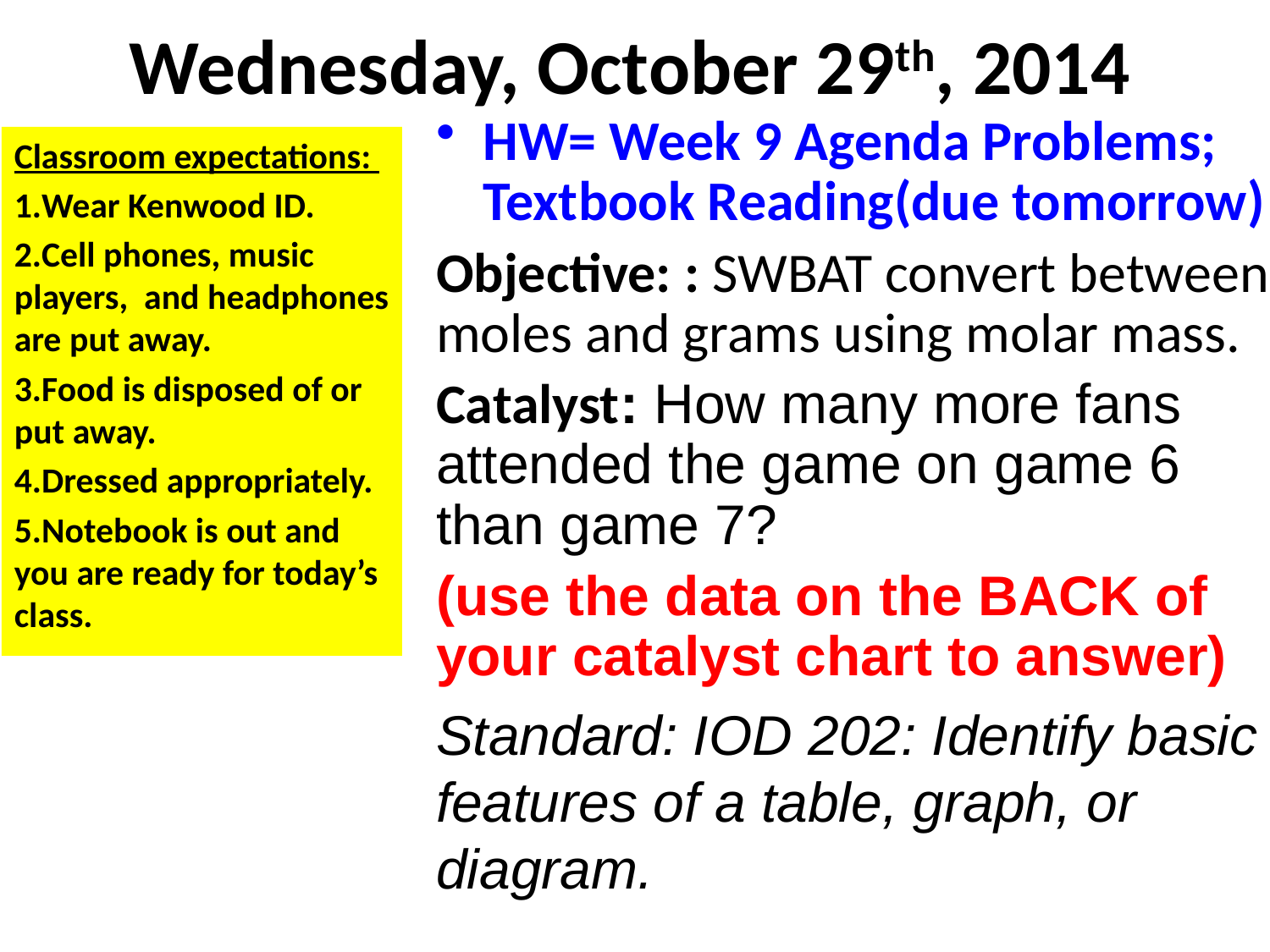

# Wednesday, October 29th, 2014
HW= Week 9 Agenda Problems; Textbook Reading(due tomorrow)
Objective: : SWBAT convert between moles and grams using molar mass.
Catalyst: How many more fans attended the game on game 6 than game 7?
(use the data on the BACK of your catalyst chart to answer)
Standard: IOD 202: Identify basic features of a table, graph, or diagram.

Classroom expectations:
Wear Kenwood ID.
Cell phones, music players,  and headphones are put away.
Food is disposed of or put away.
Dressed appropriately.
Notebook is out and you are ready for today’s class.